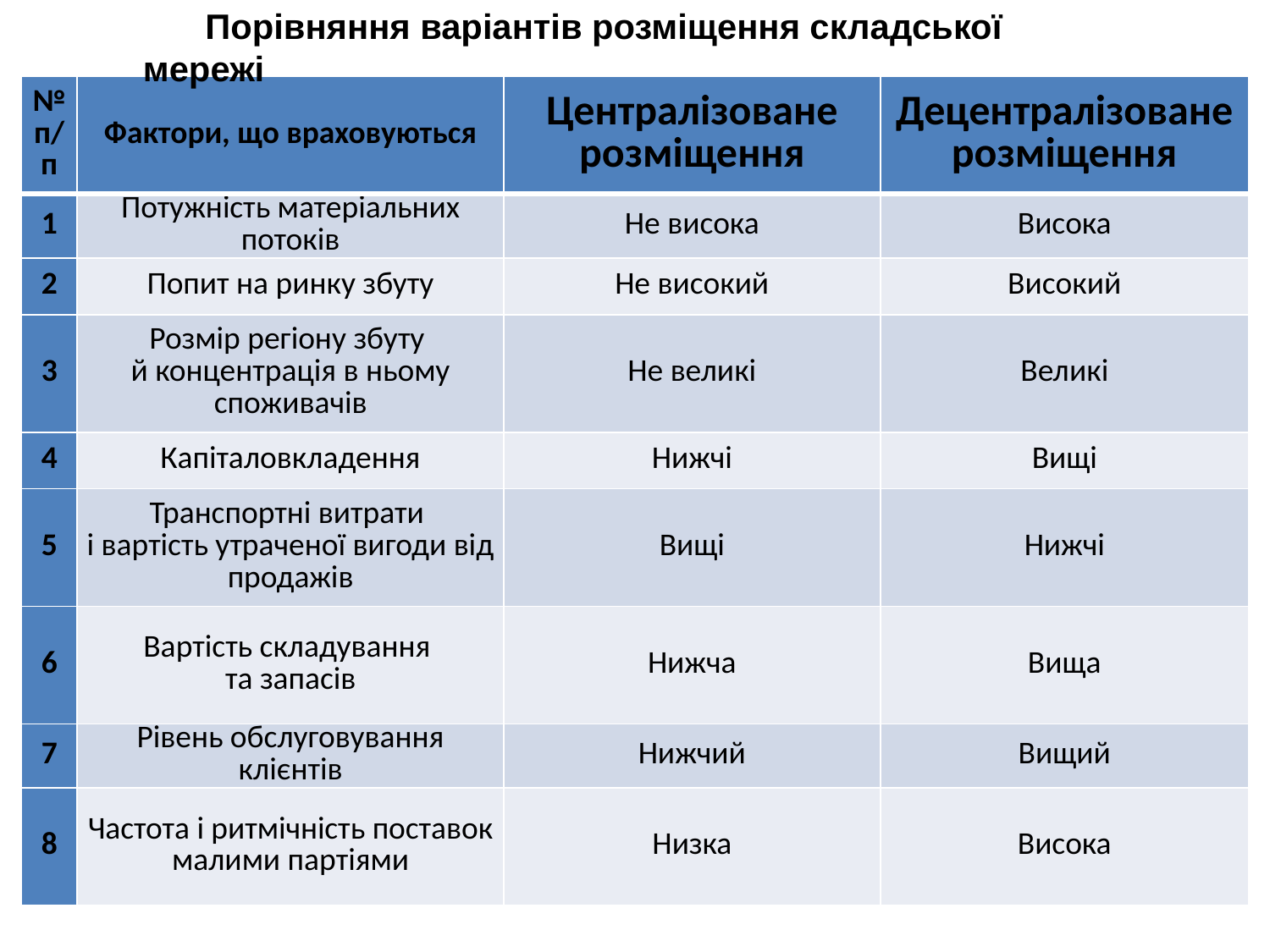

Порівняння варіантів розміщення складської мережі
| № п/п | Фактори, що враховуються | Централізоване розміщення | Децентралізоване розміщення |
| --- | --- | --- | --- |
| 1 | Потужність матеріальних потоків | Не висока | Висока |
| 2 | Попит на ринку збуту | Не високий | Високий |
| 3 | Розмір регіону збуту й концентрація в ньому споживачів | Не великі | Великі |
| 4 | Капіталовкладення | Нижчі | Вищі |
| 5 | Транспортні витрати і вартість утраченої вигоди від продажів | Вищі | Нижчі |
| 6 | Вартість складування та запасів | Нижча | Вища |
| 7 | Рівень обслуговування клієнтів | Нижчий | Вищий |
| 8 | Частота і ритмічність поставок малими партіями | Низка | Висока |